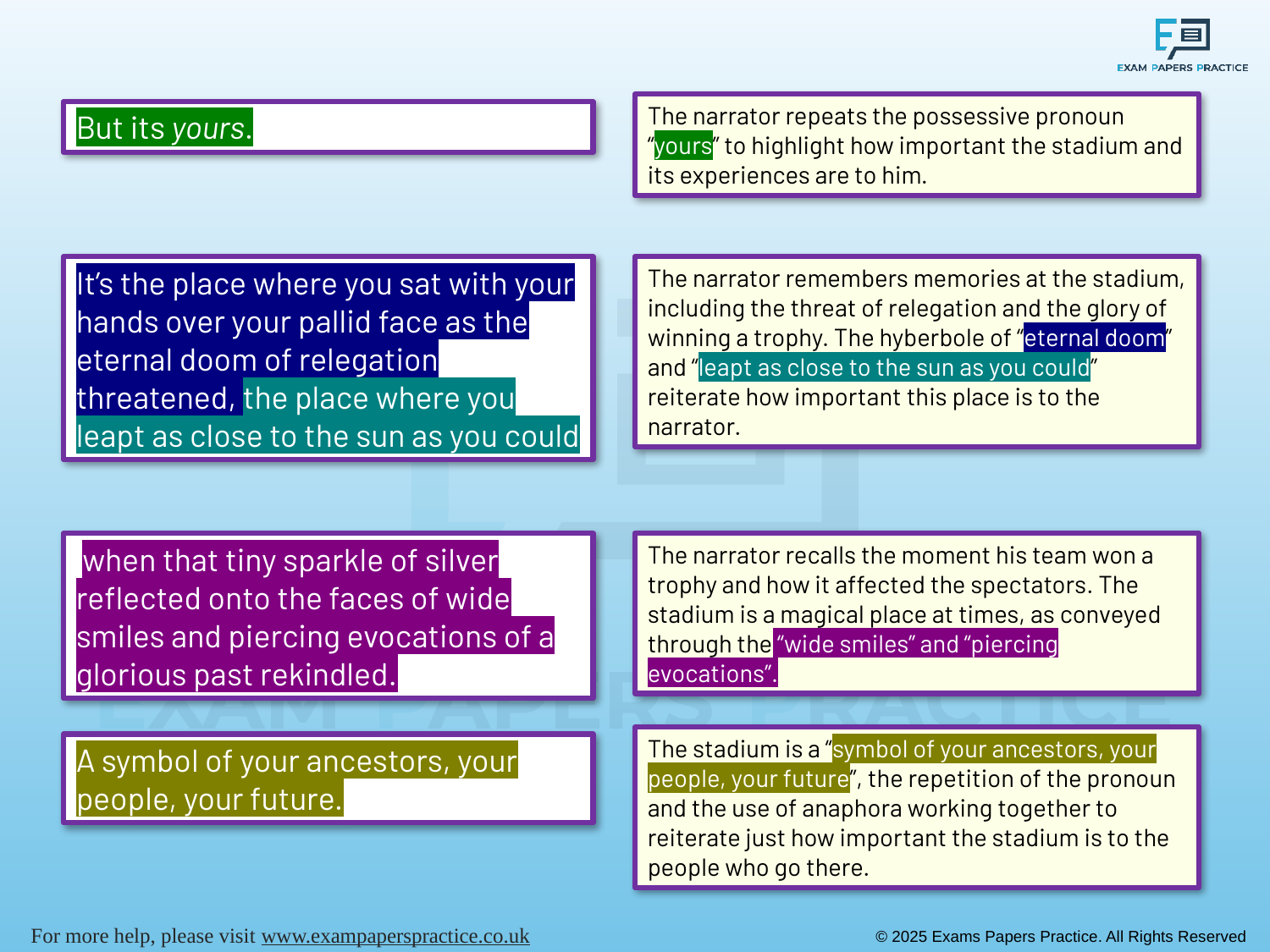

The narrator repeats the possessive pronoun “yours” to highlight how important the stadium and its experiences are to him.
But its yours.
It’s the place where you sat with your hands over your pallid face as the eternal doom of relegation threatened, the place where you leapt as close to the sun as you could
The narrator remembers memories at the stadium, including the threat of relegation and the glory of winning a trophy. The hyberbole of “eternal doom” and “leapt as close to the sun as you could” reiterate how important this place is to the narrator.
The narrator recalls the moment his team won a trophy and how it affected the spectators. The stadium is a magical place at times, as conveyed through the “wide smiles” and “piercing evocations”.
 when that tiny sparkle of silver reflected onto the faces of wide smiles and piercing evocations of a glorious past rekindled.
The stadium is a “symbol of your ancestors, your people, your future”, the repetition of the pronoun and the use of anaphora working together to reiterate just how important the stadium is to the people who go there.
A symbol of your ancestors, your people, your future.